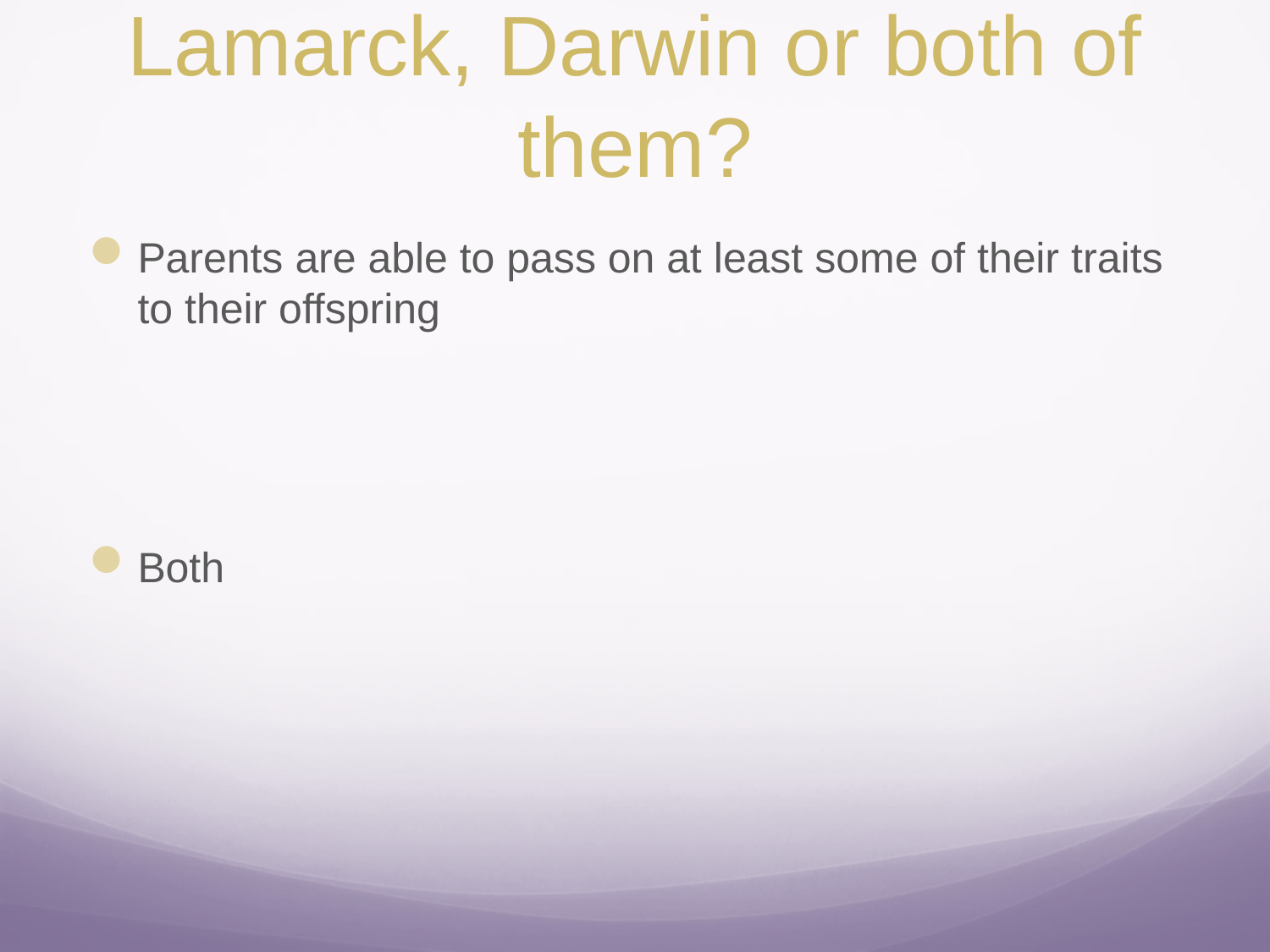

# Who thought of this – Lamarck, Darwin or both of them?
Parents are able to pass on at least some of their traits to their offspring

Both